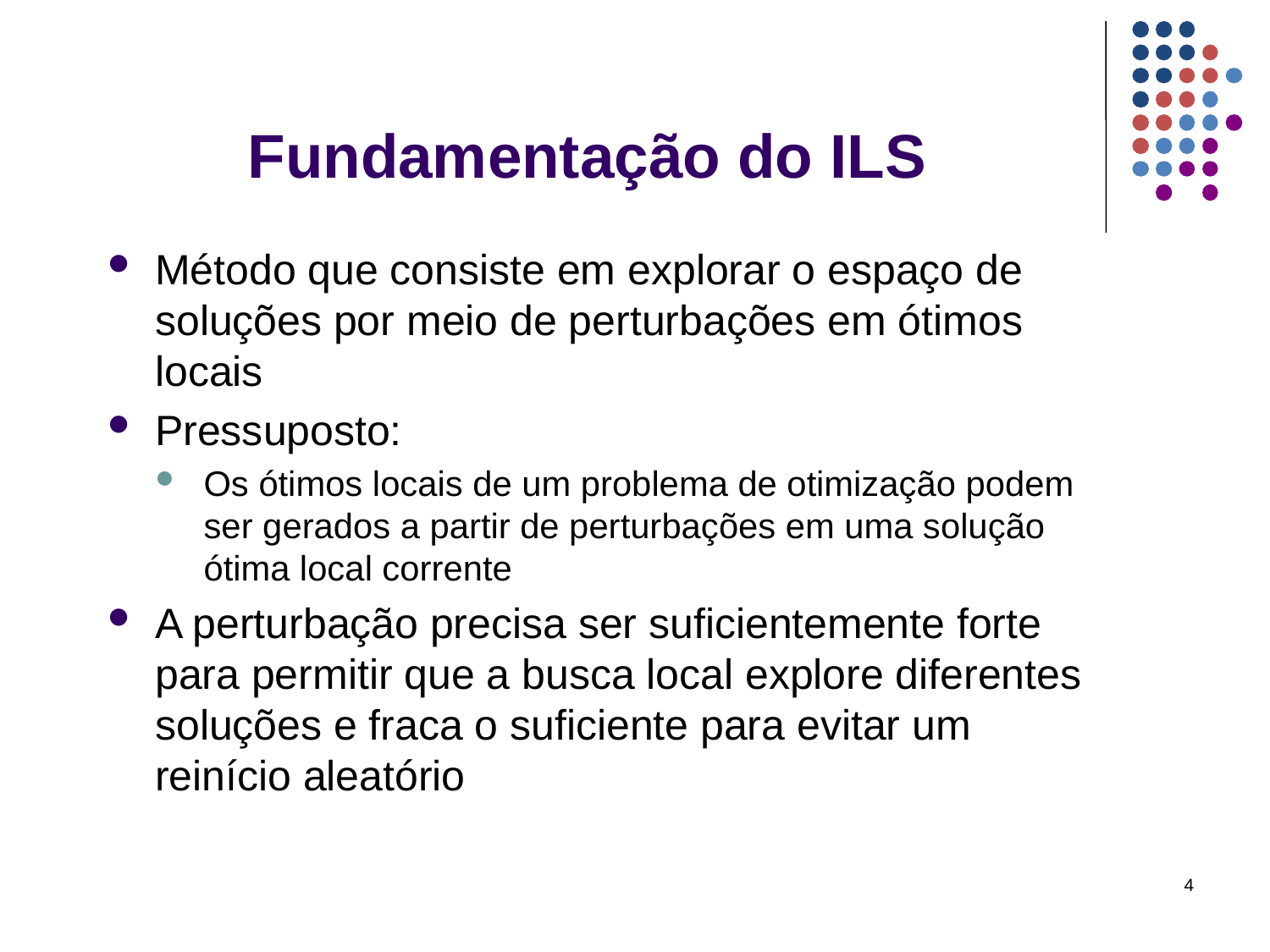

Fundamentação do ILS
Método que consiste em explorar o espaço de soluções por meio de perturbações em ótimos locais
Pressuposto:
Os ótimos locais de um problema de otimização podem ser gerados a partir de perturbações em uma solução ótima local corrente
A perturbação precisa ser suficientemente forte para permitir que a busca local explore diferentes soluções e fraca o suficiente para evitar um reinício aleatório

4